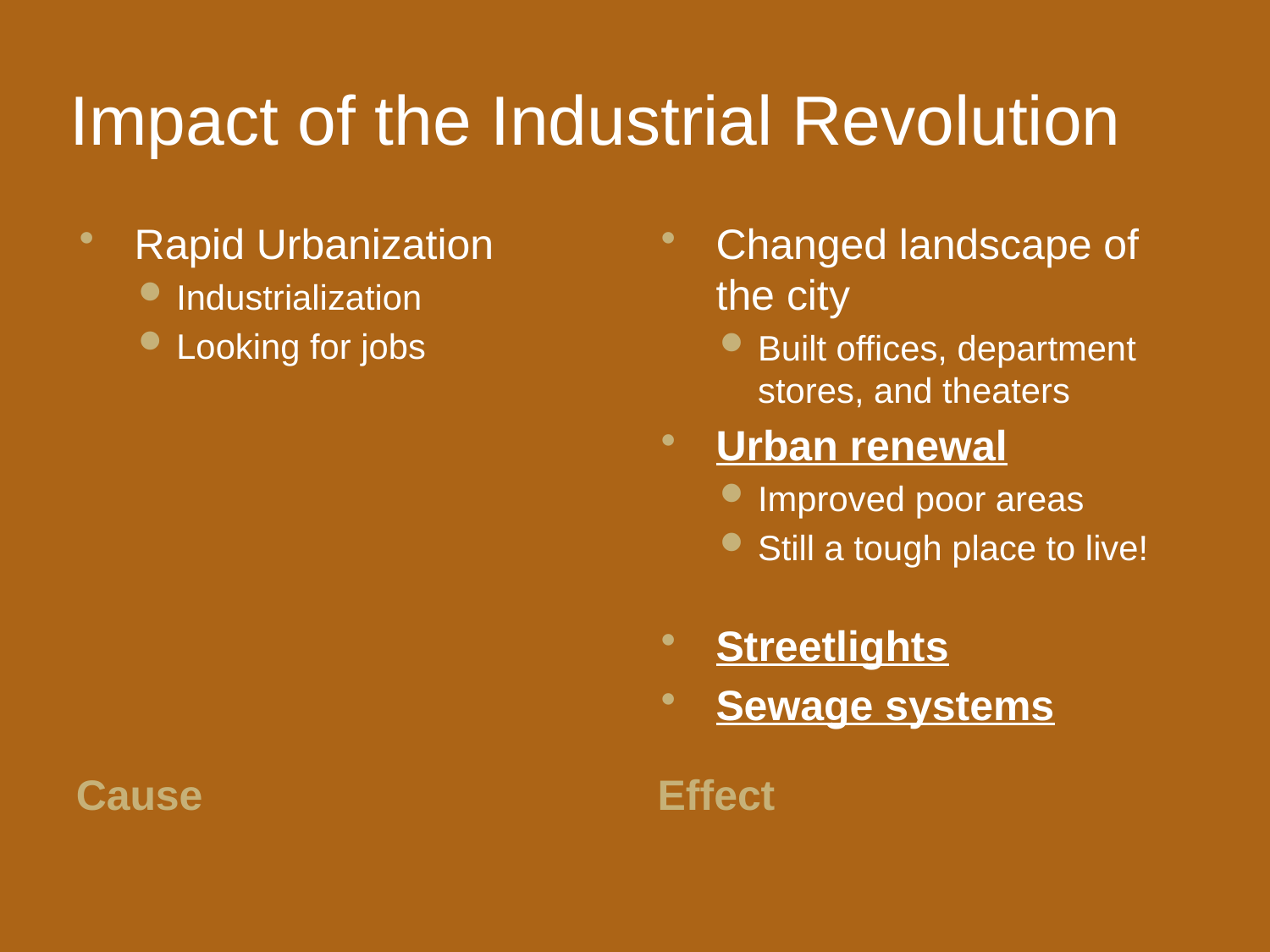

# Impact of the Industrial Revolution
Rapid Urbanization
Industrialization
Looking for jobs
Changed landscape of the city
Built offices, department stores, and theaters
Urban renewal
Improved poor areas
Still a tough place to live!
Streetlights
Sewage systems
Cause
Effect